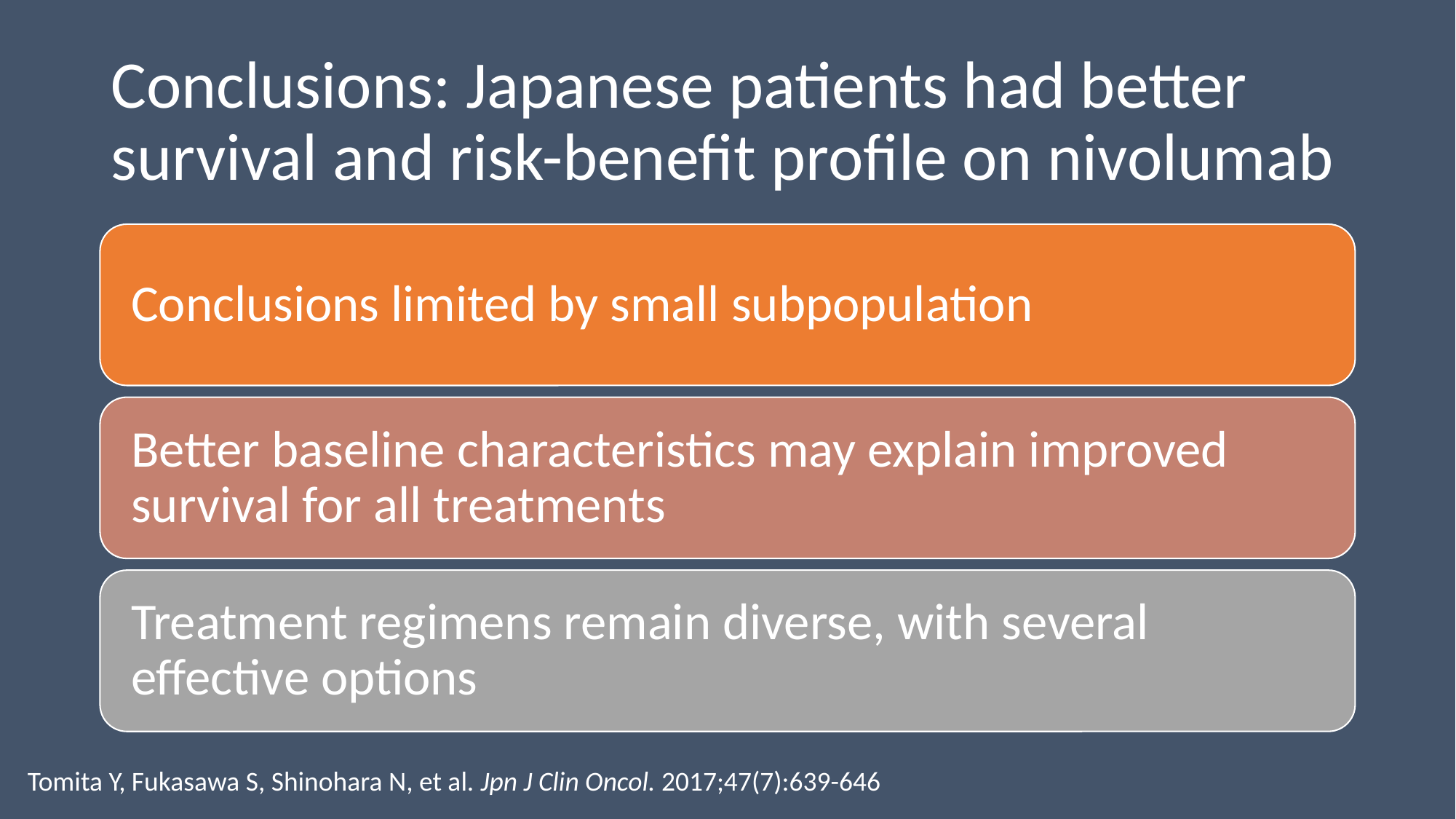

# Conclusions: Japanese patients had better survival and risk-benefit profile on nivolumab
Conclusions limited by small subpopulation
Better baseline characteristics may explain improved survival for all treatments
Treatment regimens remain diverse, with several effective options
Tomita Y, Fukasawa S, Shinohara N, et al. Jpn J Clin Oncol. 2017;47(7):639-646